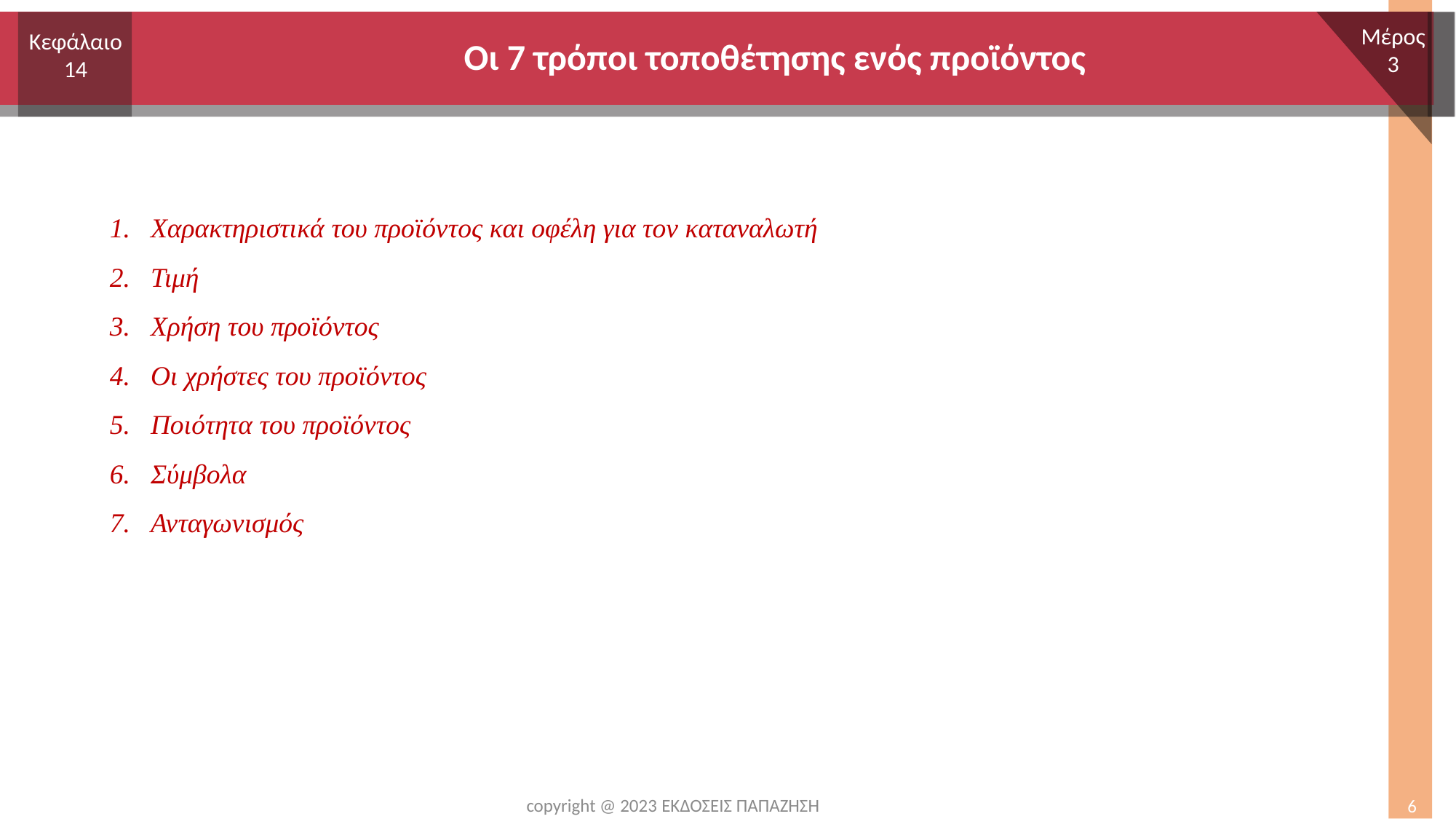

# Οι 7 τρόποι τοποθέτησης ενός προϊόντος

Μέρος
3
Κεφάλαιο
14
Χαρακτηριστικά του προϊόντος και οφέλη για τον καταναλωτή
Τιμή
Χρήση του προϊόντος
Οι χρήστες του προϊόντος
Ποιότητα του προϊόντος
Σύμβολα
Ανταγωνισμός
copyright @ 2023 ΕΚΔΟΣΕΙΣ ΠΑΠΑΖΗΣΗ
6